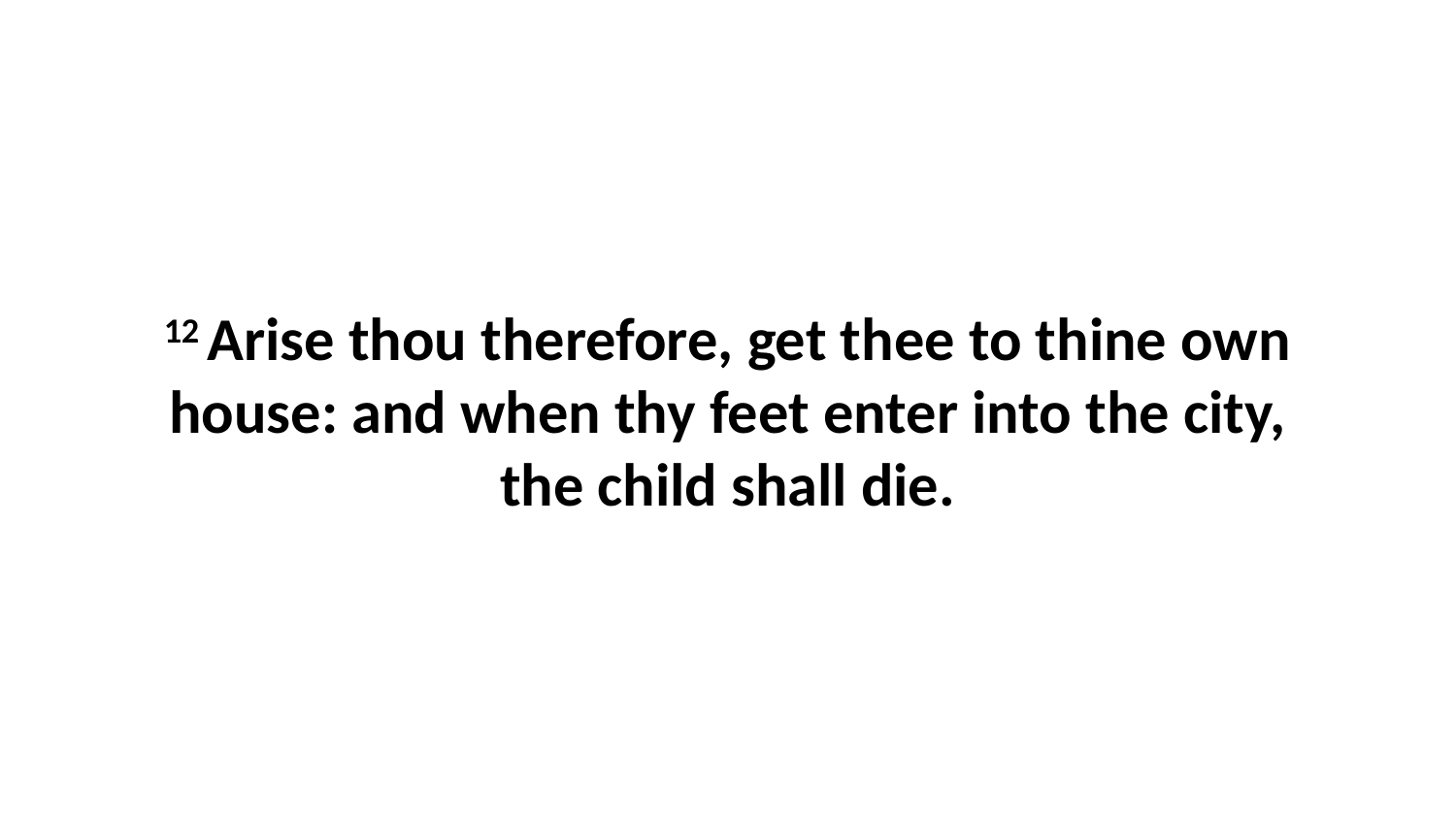

12 Arise thou therefore, get thee to thine own house: and when thy feet enter into the city, the child shall die.